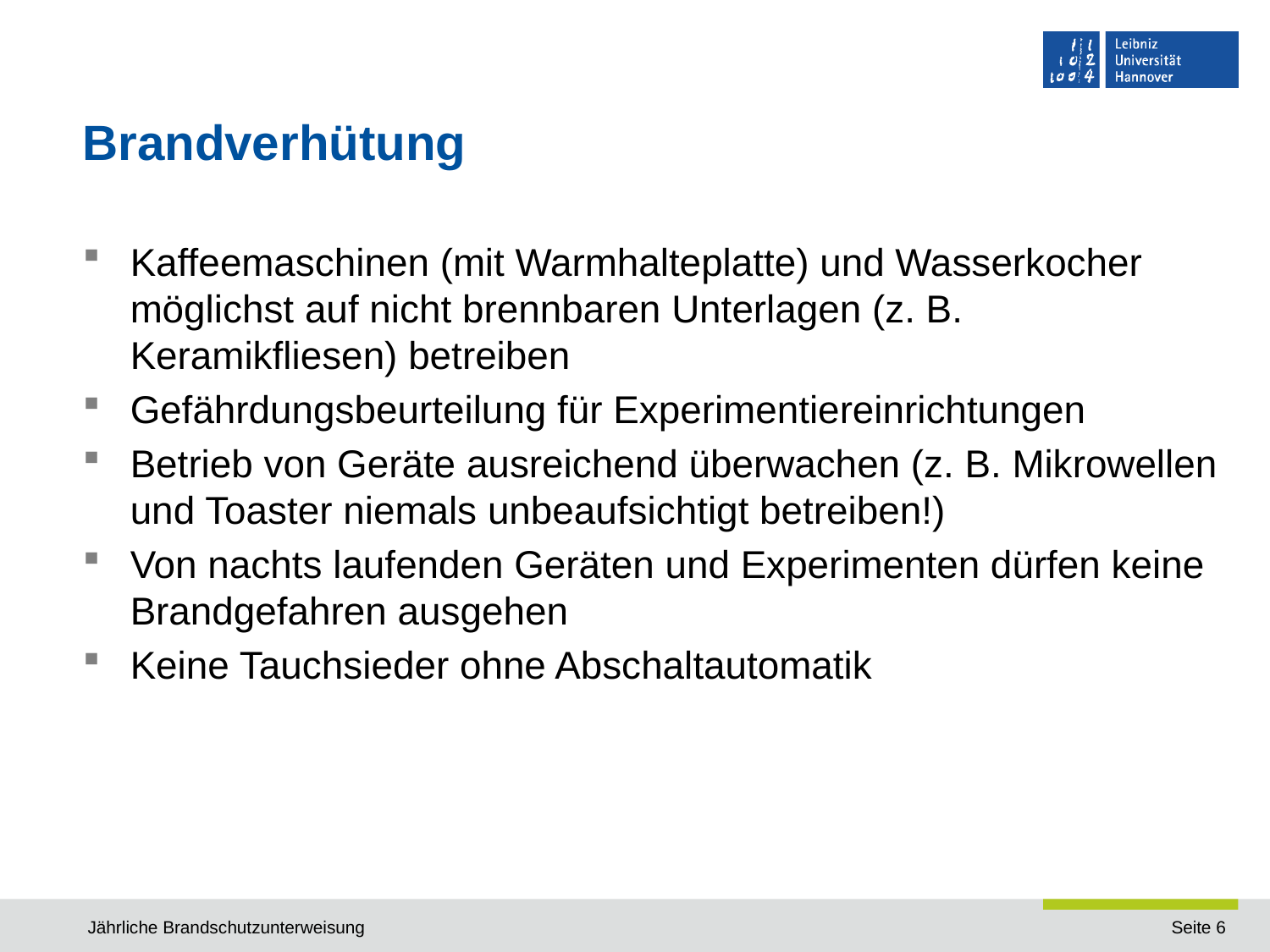

# Brandverhütung
Kaffeemaschinen (mit Warmhalteplatte) und Wasserkocher möglichst auf nicht brennbaren Unterlagen (z. B. Keramikfliesen) betreiben
Gefährdungsbeurteilung für Experimentiereinrichtungen
Betrieb von Geräte ausreichend überwachen (z. B. Mikrowellen und Toaster niemals unbeaufsichtigt betreiben!)
Von nachts laufenden Geräten und Experimenten dürfen keine Brandgefahren ausgehen
Keine Tauchsieder ohne Abschaltautomatik

Jährliche Brandschutzunterweisung